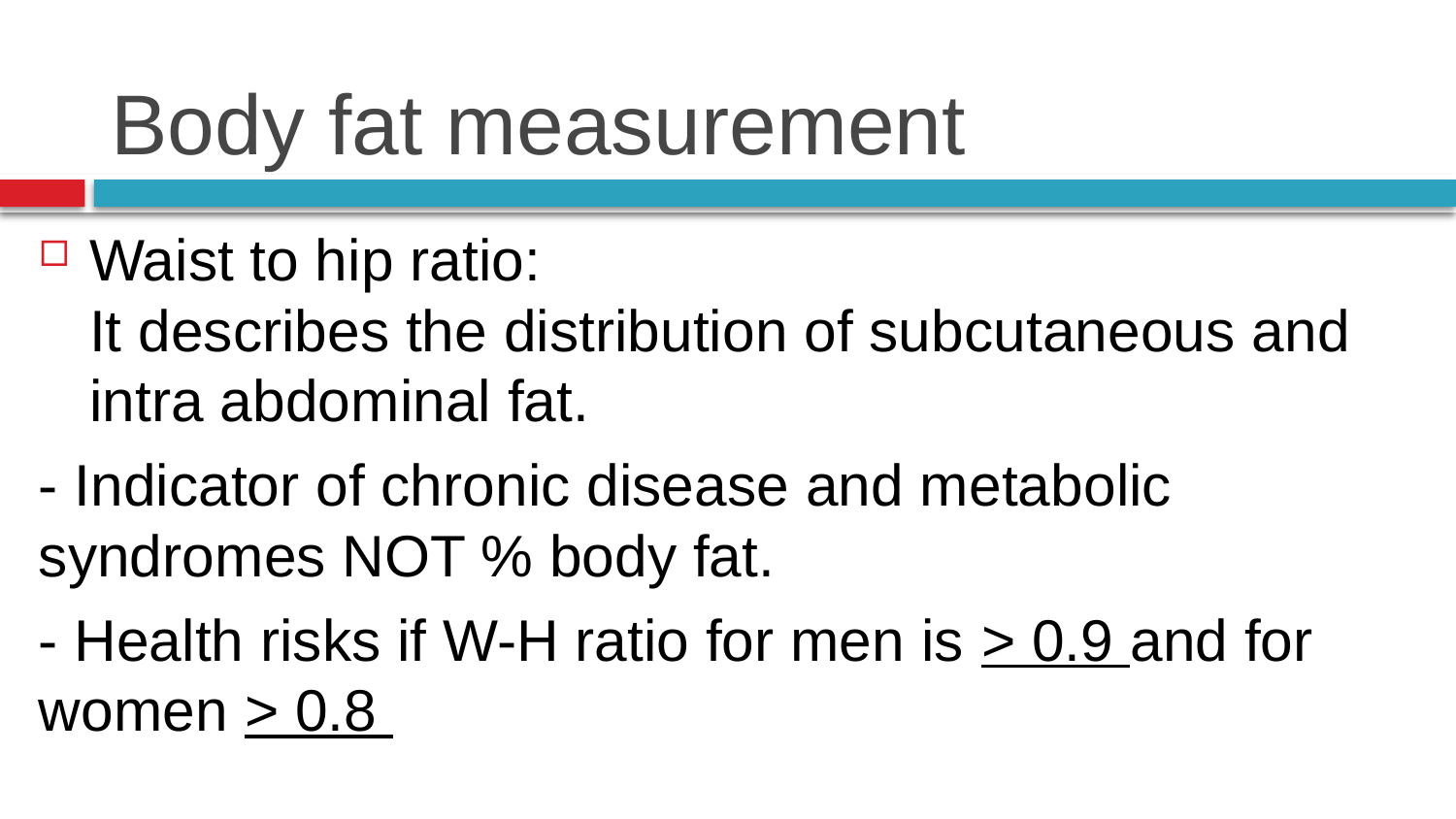

# Body fat measurement
Waist to hip ratio:
It describes the distribution of subcutaneous and intra abdominal fat.
- Indicator of chronic disease and metabolic syndromes NOT % body fat.
- Health risks if W-H ratio for men is > 0.9 and for women > 0.8